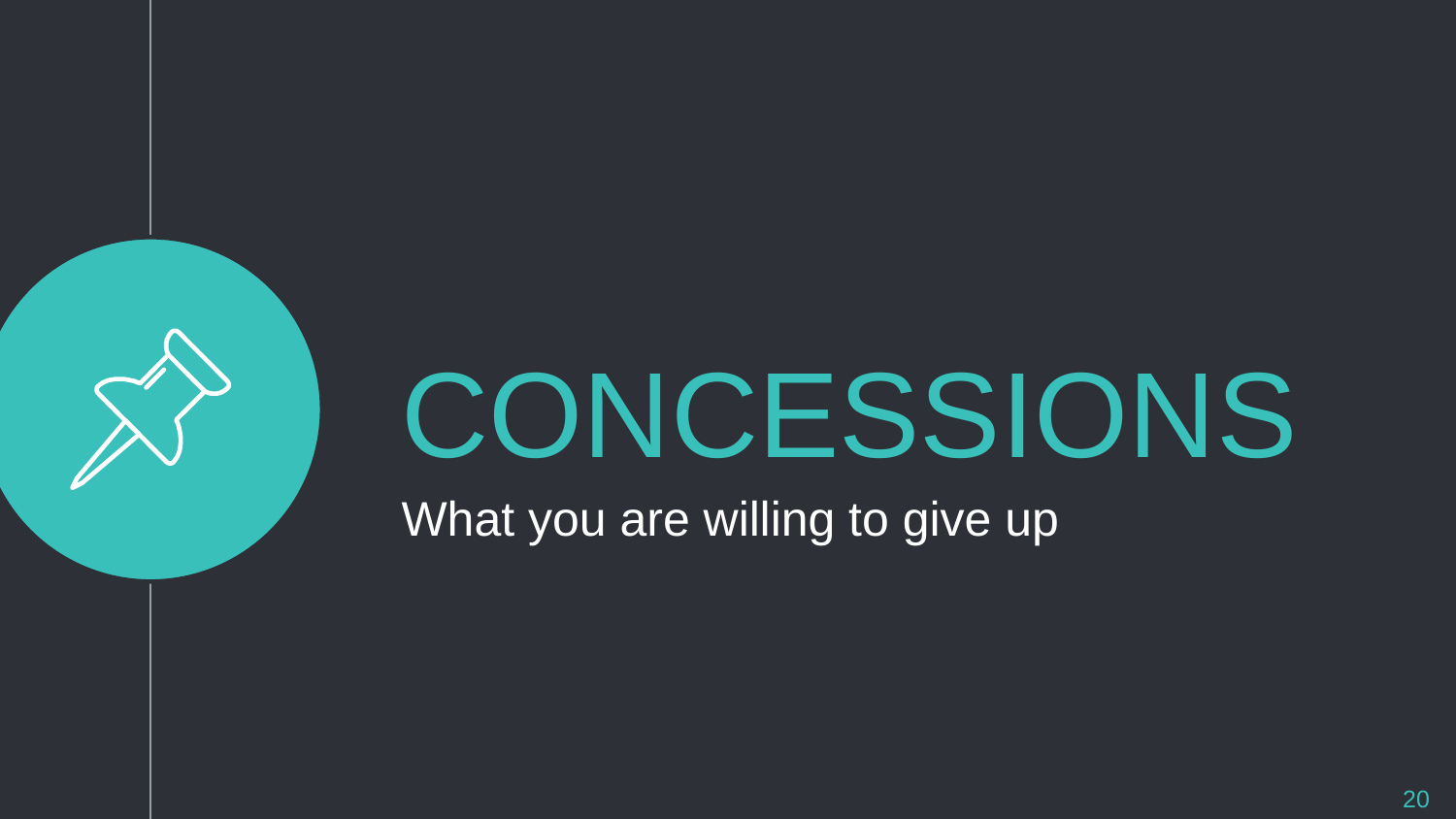

CONCESSIONS

What you are willing to give up
20